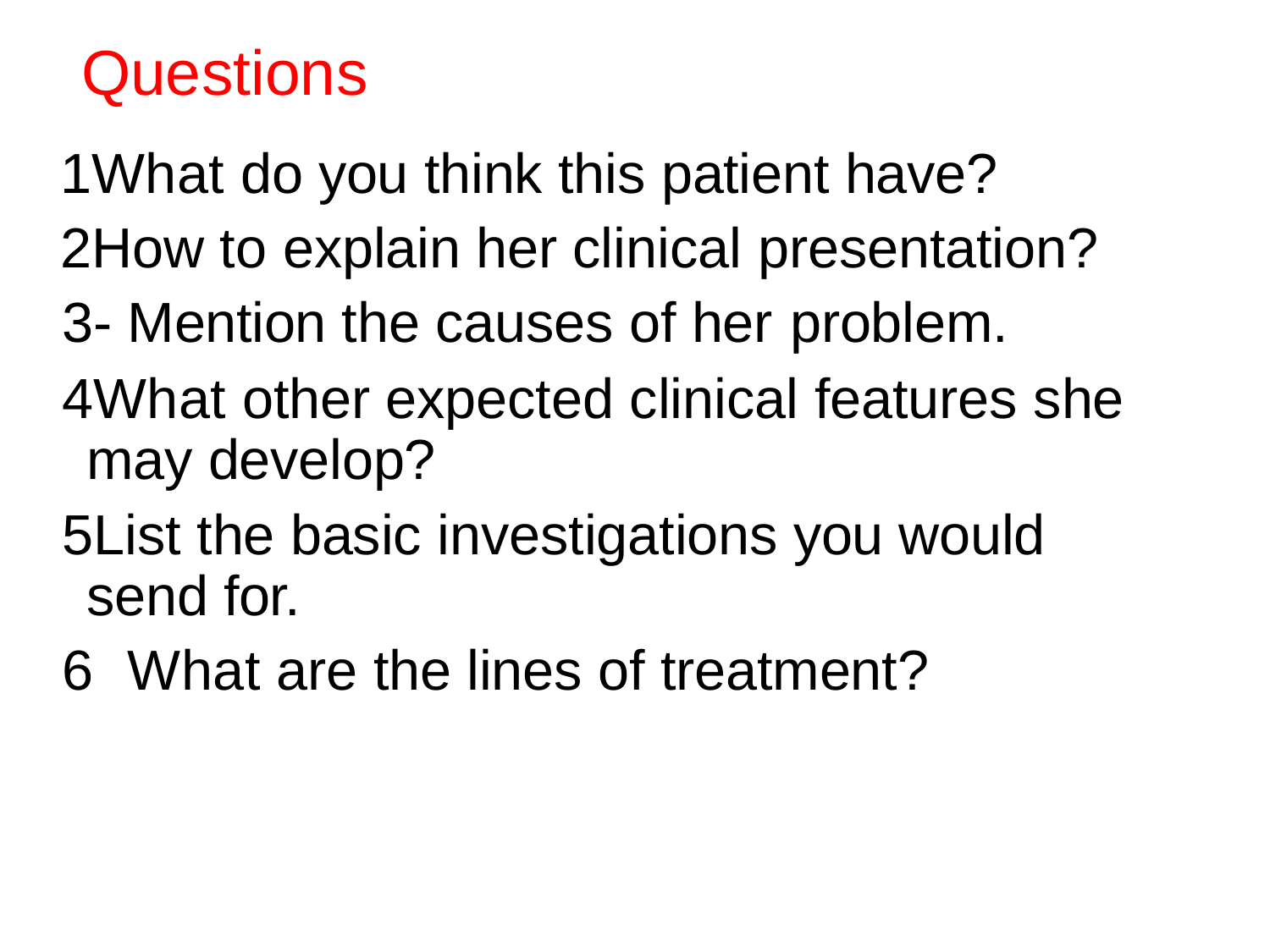

# Questions
What do you think this patient have?
How to explain her clinical presentation?  3- Mention the causes of her problem.
What other expected clinical features she  may develop?
List the basic investigations you would  send for.
What are the lines of treatment?